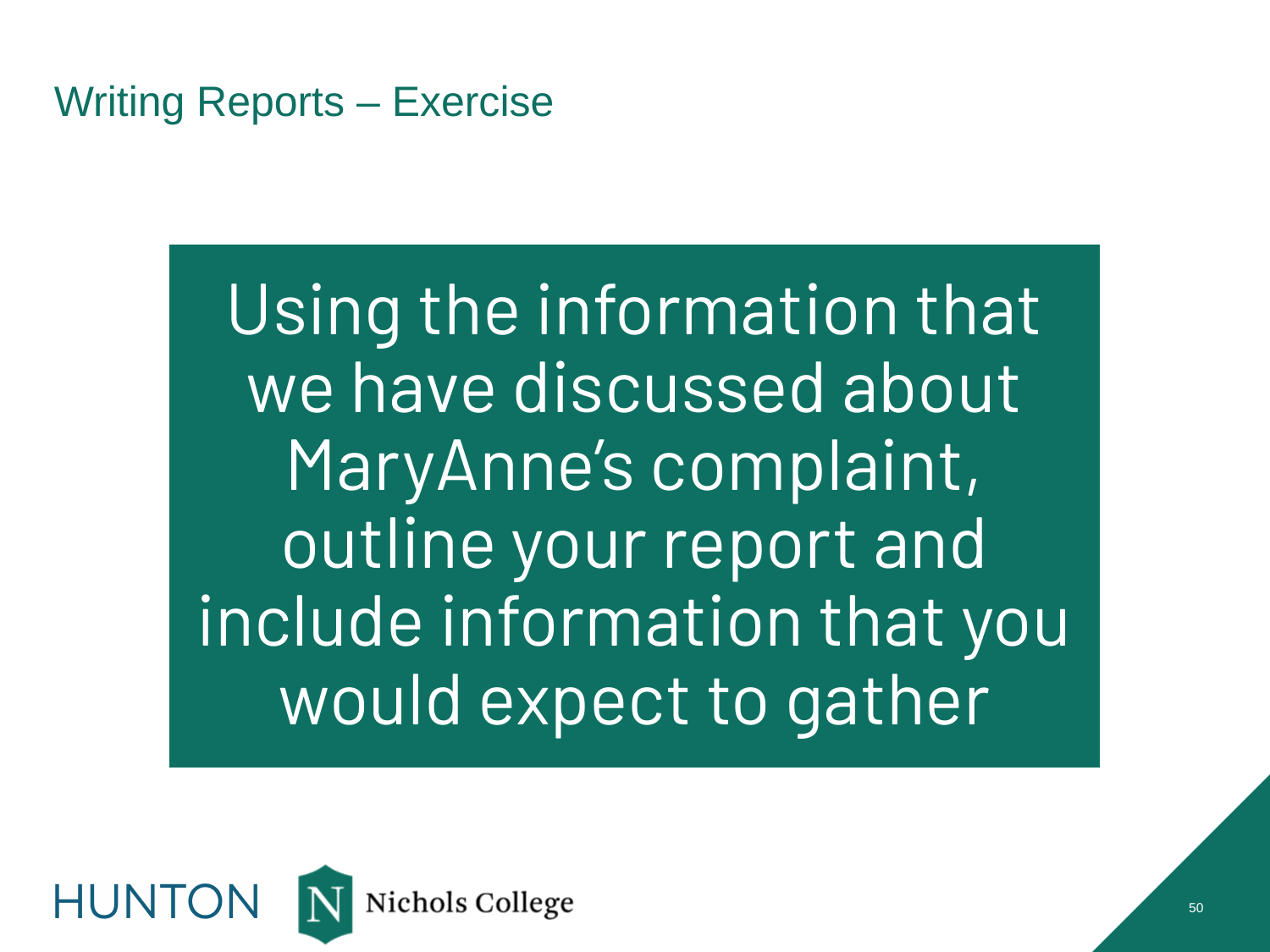

# Writing Reports – Exercise
Using the information that we have discussed about MaryAnne’s complaint, outline your report and include information that you would expect to gather
50